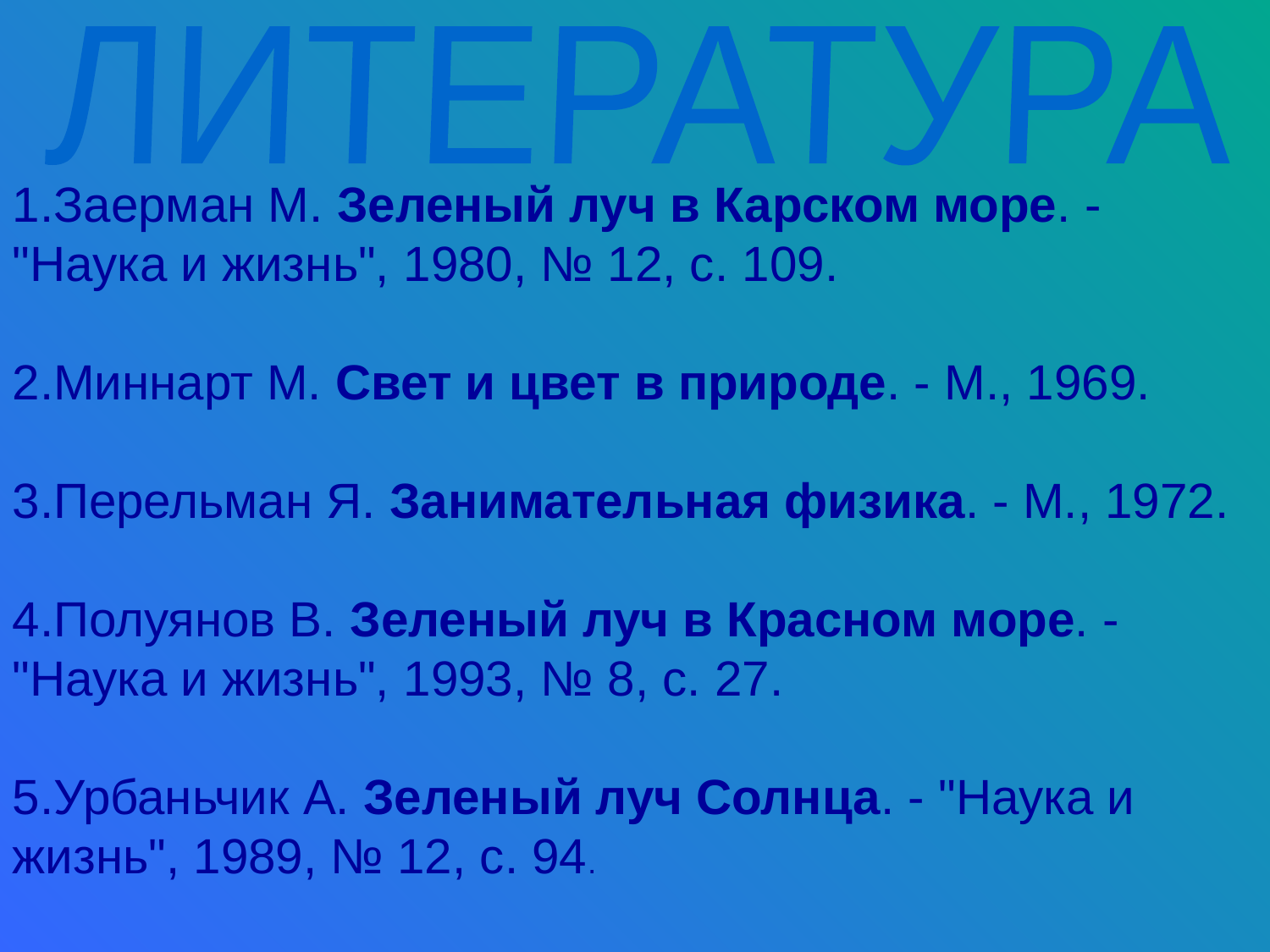

ЛИТЕРАТУРА
#
1.Заерман М. Зеленый луч в Карском море. - "Наука и жизнь", 1980, № 12, с. 109.

2.Миннарт М. Свет и цвет в природе. - М., 1969.

3.Перельман Я. Занимательная физика. - М., 1972.

4.Полуянов В. Зеленый луч в Красном море. - "Наука и жизнь", 1993, № 8, с. 27.

5.Урбаньчик А. Зеленый луч Солнца. - "Наука и жизнь", 1989, № 12, с. 94.